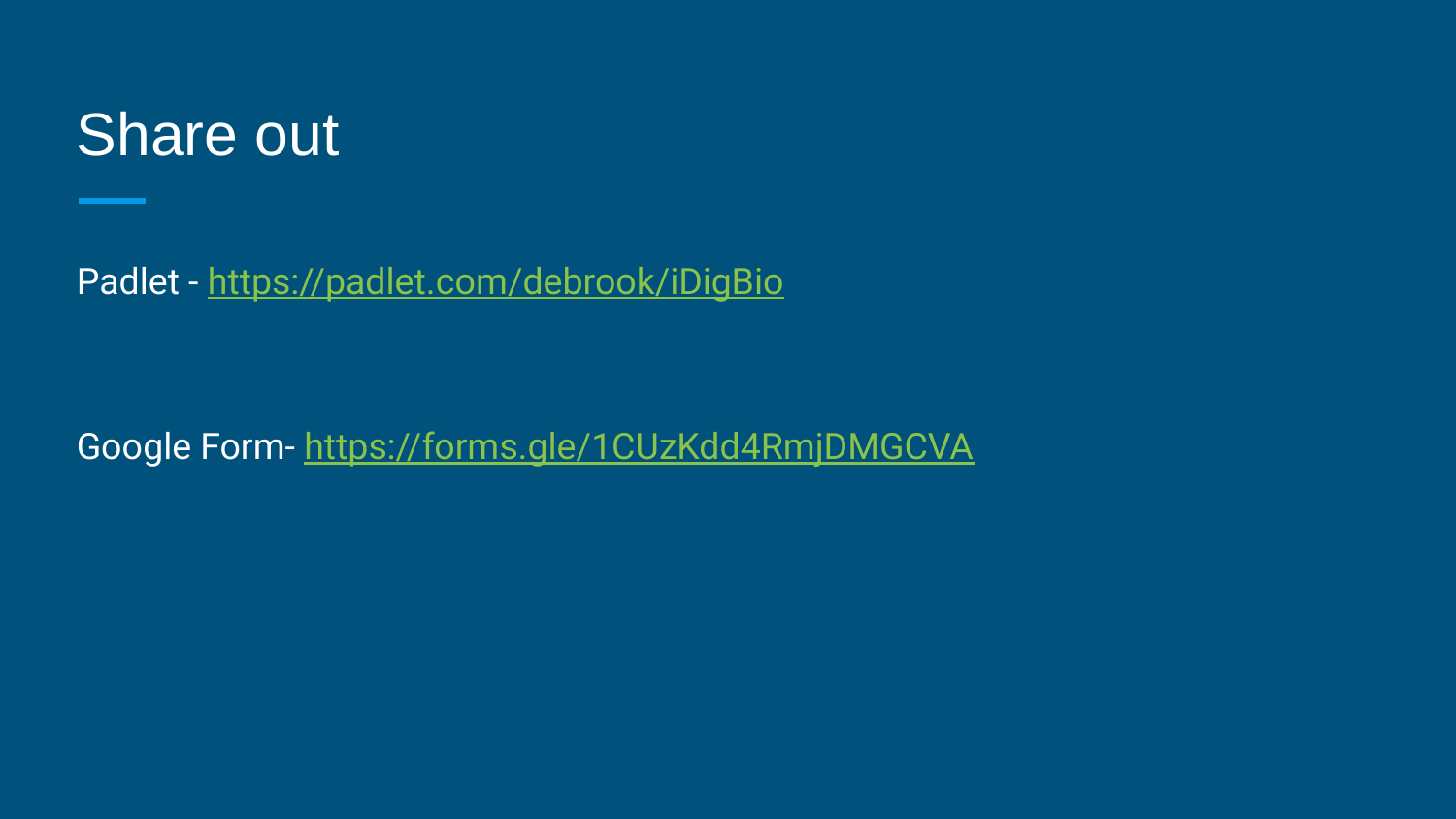

# Share out
Padlet - https://padlet.com/debrook/iDigBio

Google Form- https://forms.gle/1CUzKdd4RmjDMGCVA